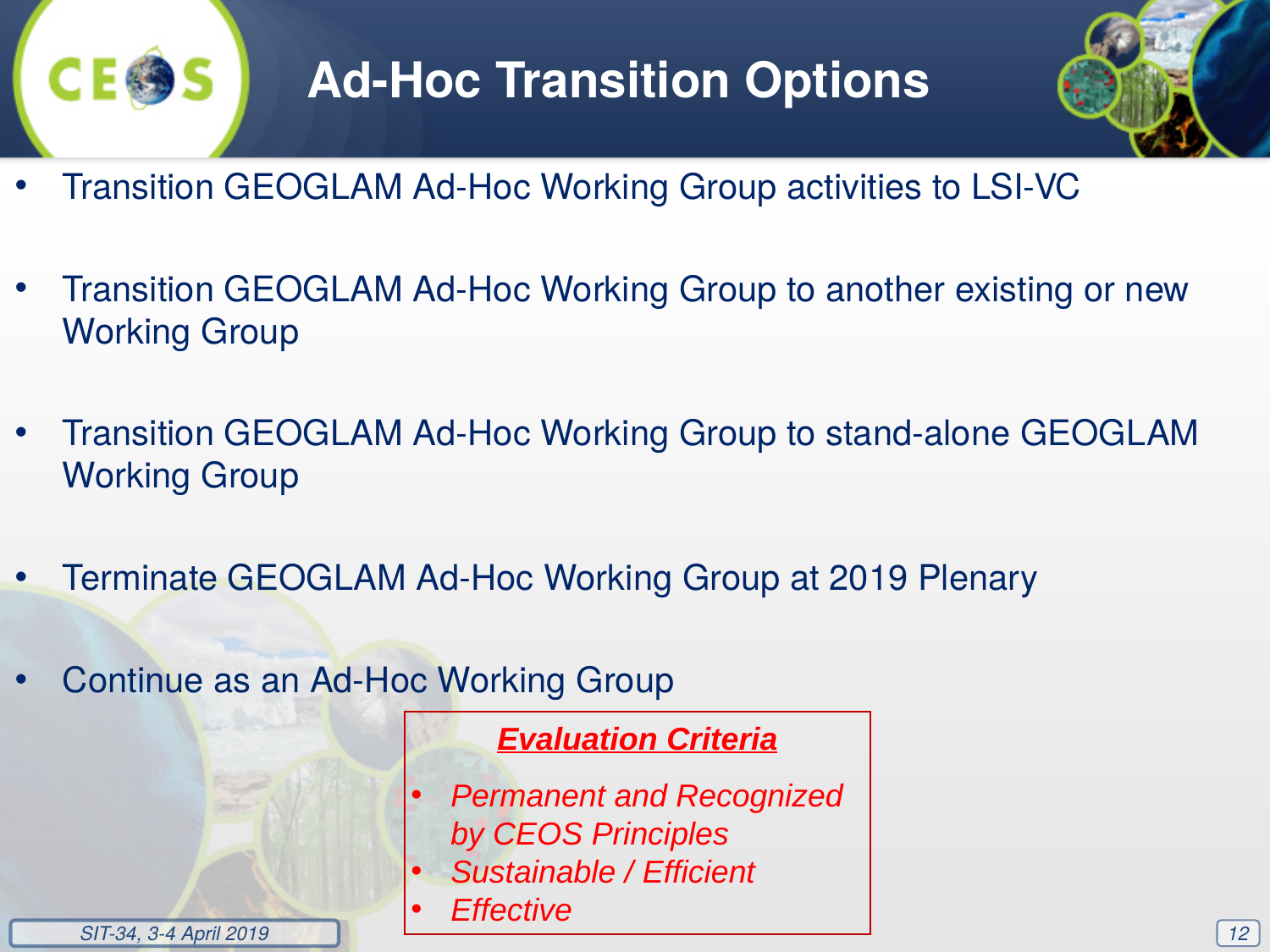

Ad-Hoc Transition Options
Transition GEOGLAM Ad-Hoc Working Group activities to LSI-VC

Transition GEOGLAM Ad-Hoc Working Group to another existing or new Working Group

Transition GEOGLAM Ad-Hoc Working Group to stand-alone GEOGLAM Working Group

Terminate GEOGLAM Ad-Hoc Working Group at 2019 Plenary

Continue as an Ad-Hoc Working Group
Evaluation Criteria

Permanent and Recognized by CEOS Principles
Sustainable / Efficient
Effective
12